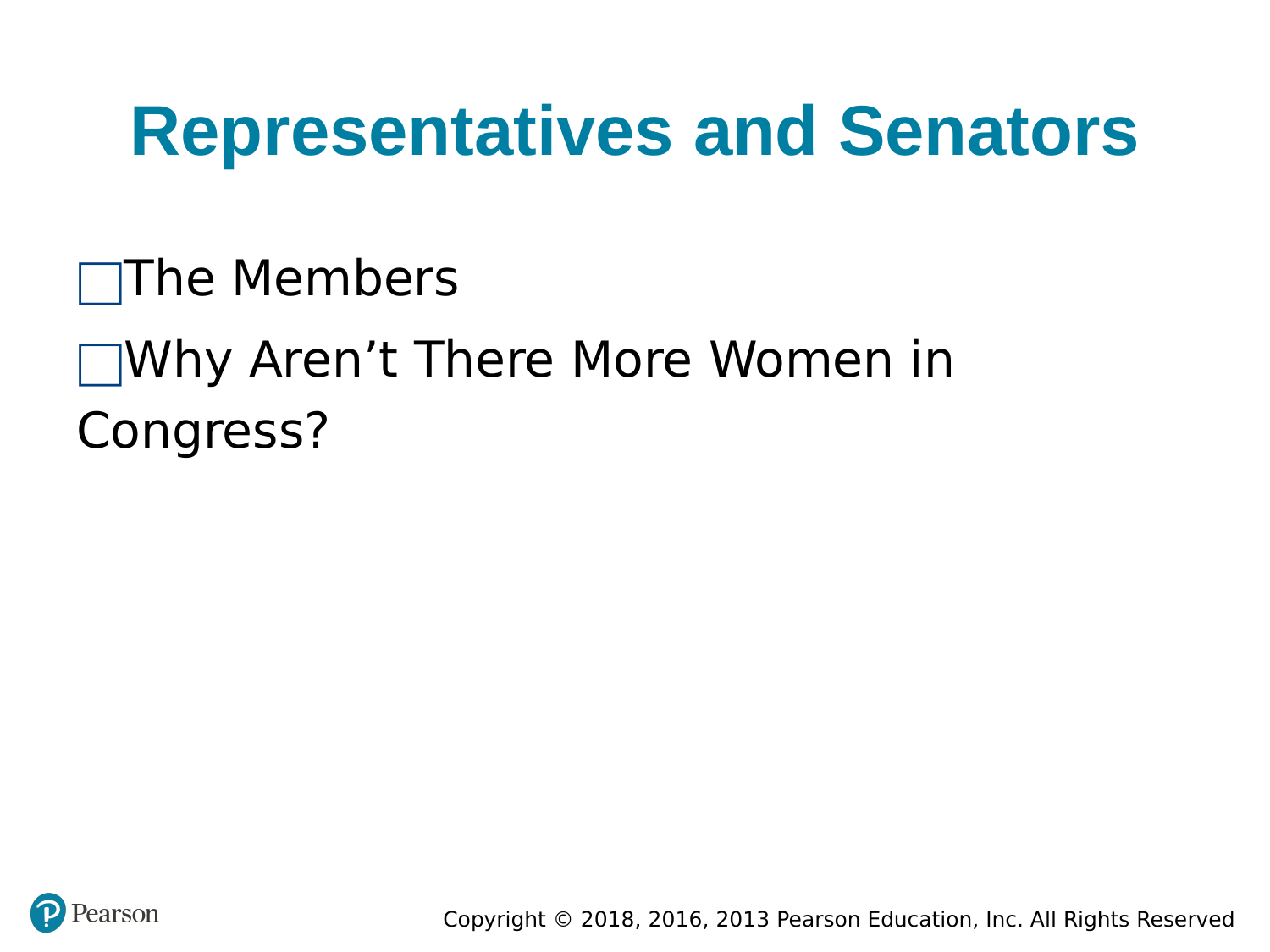

# Representatives and Senators
The Members
Why Aren’t There More Women in Congress?